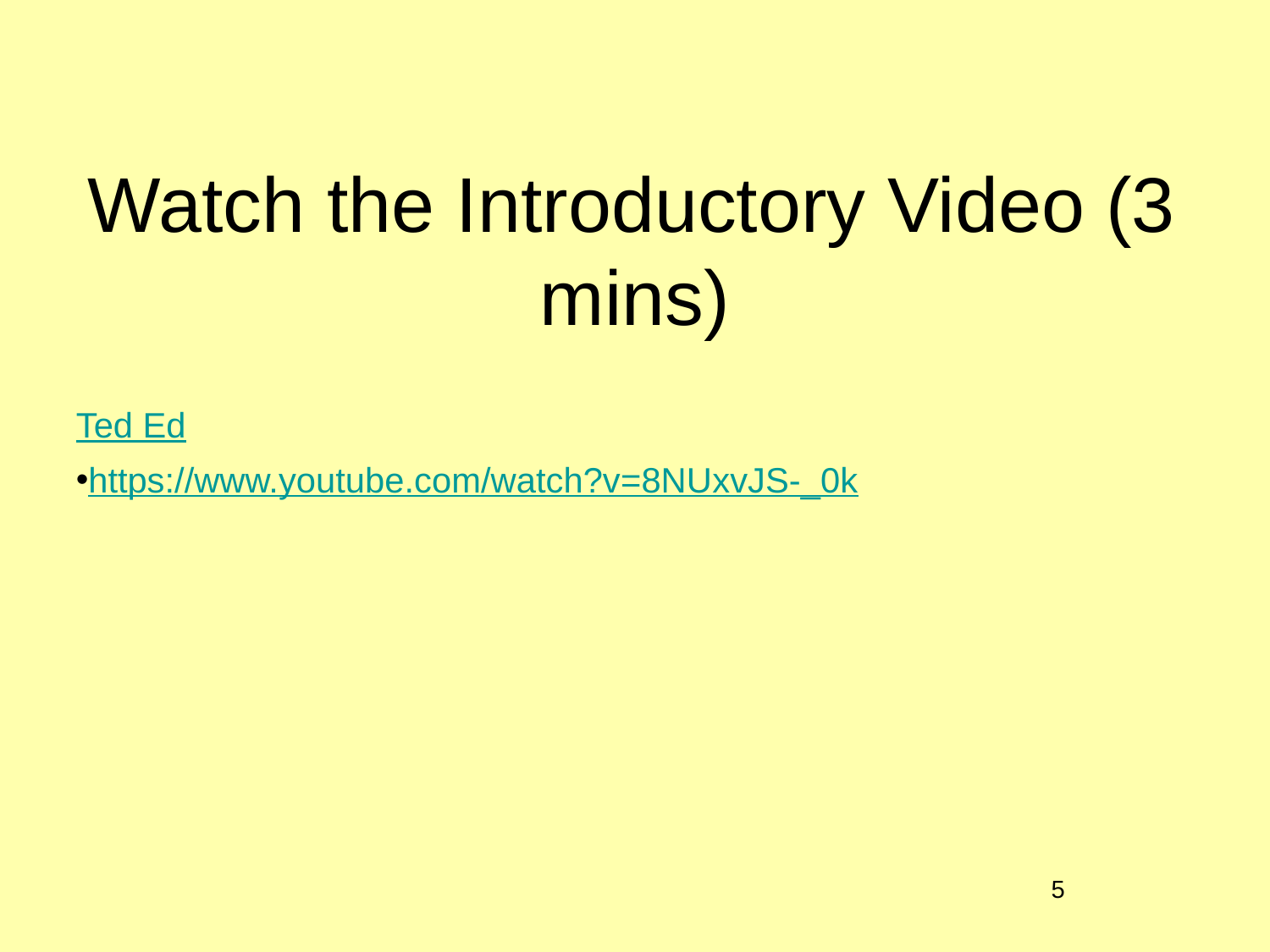

# Watch the Introductory Video (3 mins)
Ted Ed
https://www.youtube.com/watch?v=8NUxvJS-_0k

5